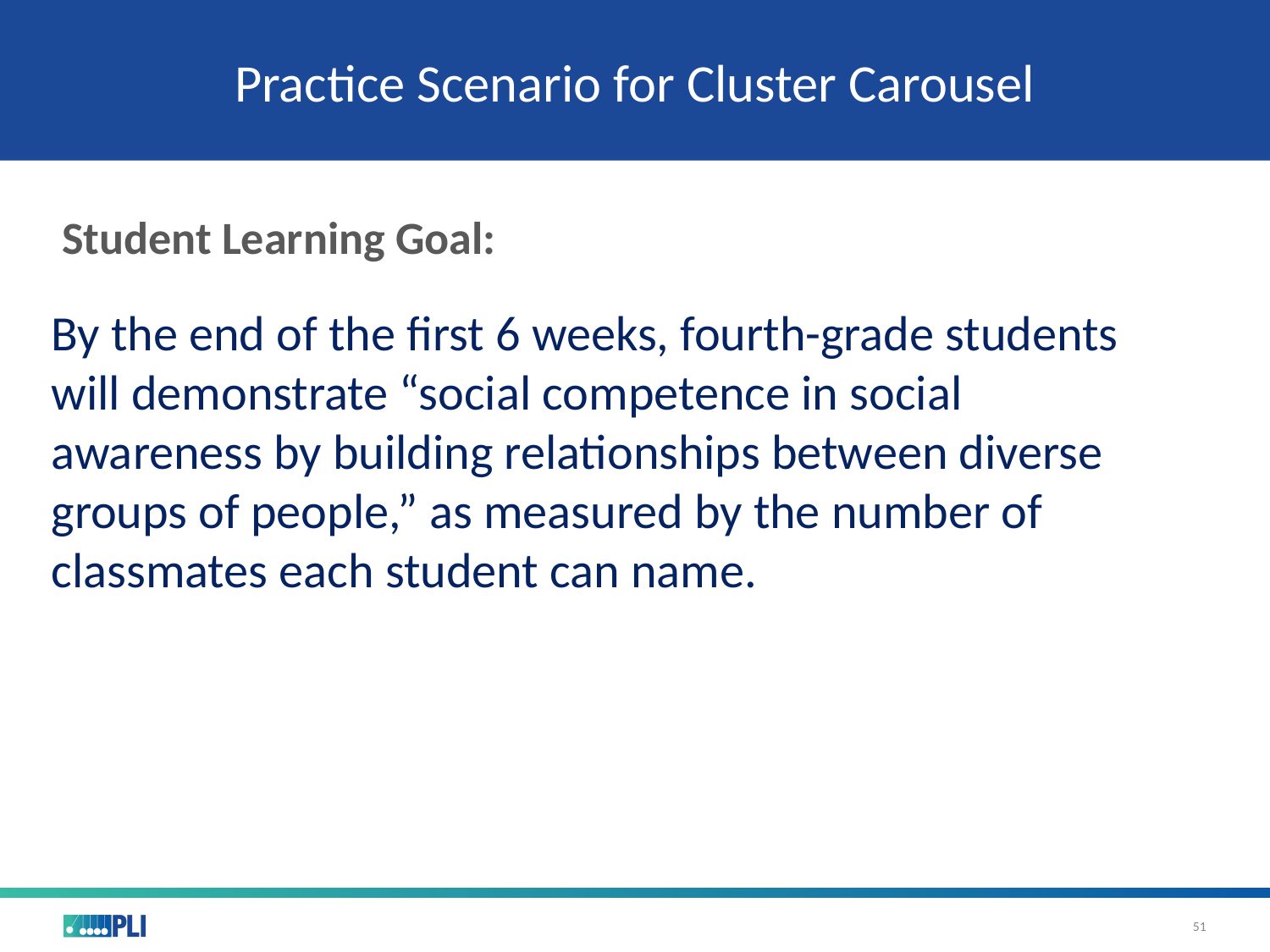

# Where do we start?
Practice Scenario for Cluster Carousel
Student Learning Goal:

By the end of the first 6 weeks, fourth-grade students will demonstrate “social competence in social awareness by building relationships between diverse groups of people,” as measured by the number of classmates each student can name.
51